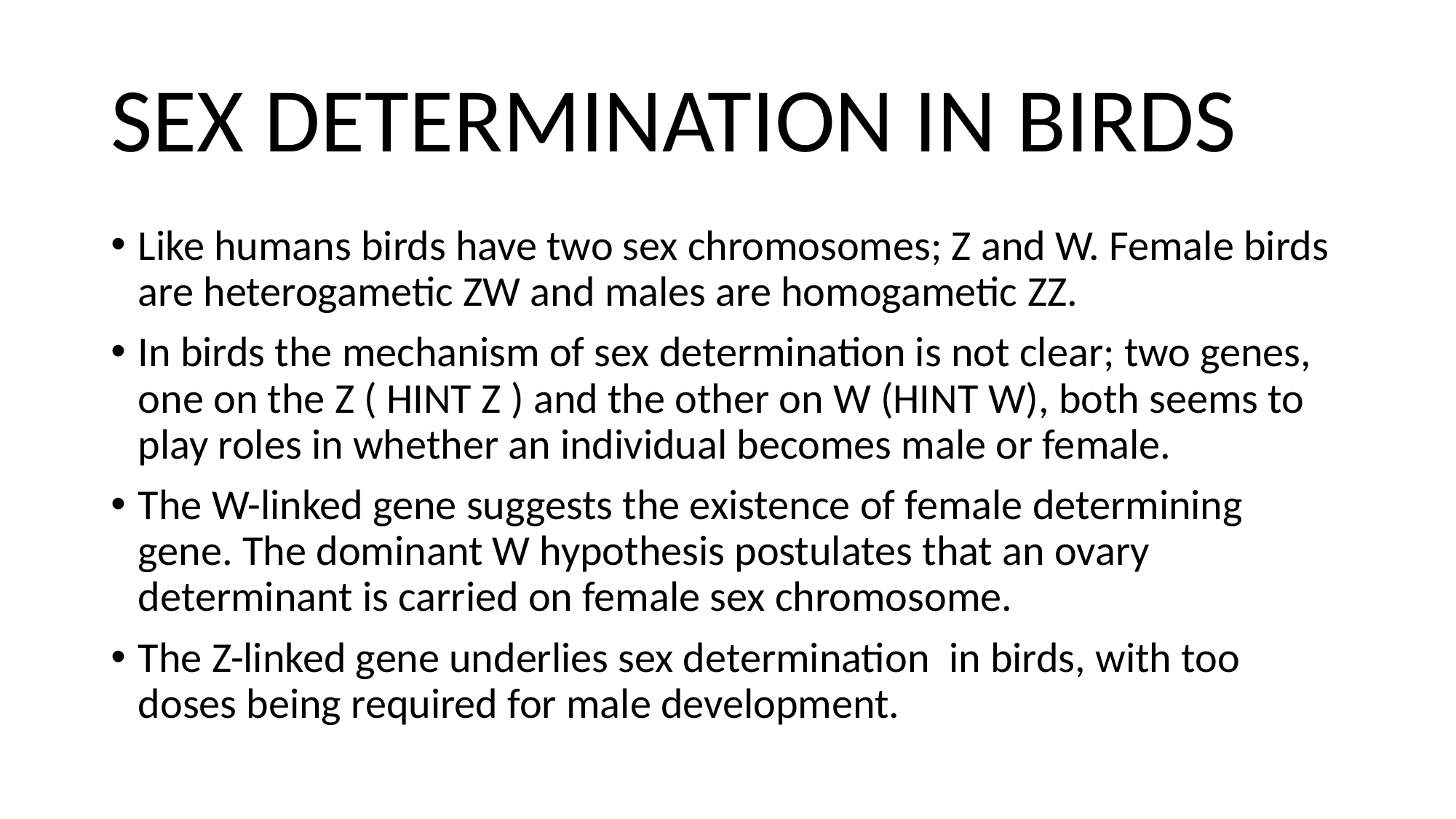

# SEX DETERMINATION IN BIRDS
Like humans birds have two sex chromosomes; Z and W. Female birds are heterogametic ZW and males are homogametic ZZ.
In birds the mechanism of sex determination is not clear; two genes, one on the Z ( HINT Z ) and the other on W (HINT W), both seems to play roles in whether an individual becomes male or female.
The W-linked gene suggests the existence of female determining gene. The dominant W hypothesis postulates that an ovary determinant is carried on female sex chromosome.
The Z-linked gene underlies sex determination  in birds, with too doses being required for male development.